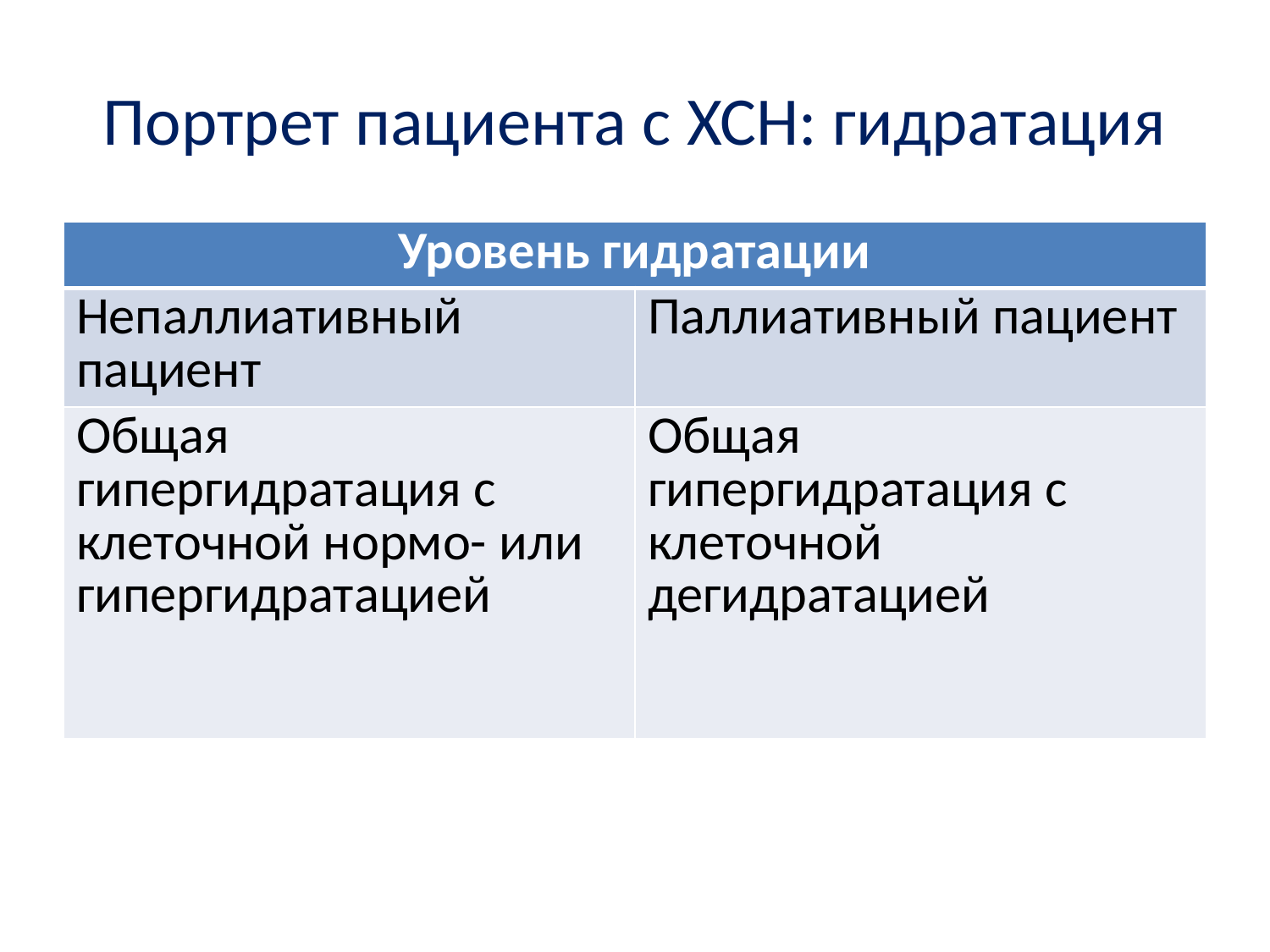

# Портрет пациента с ХСН: гидратация
| Уровень гидратации |  |
| --- | --- |
| Непаллиативный пациент | Паллиативный пациент |
| Общая гипергидратация с клеточной нормо- или гипергидратацией | Общая гипергидратация с клеточной дегидратацией |